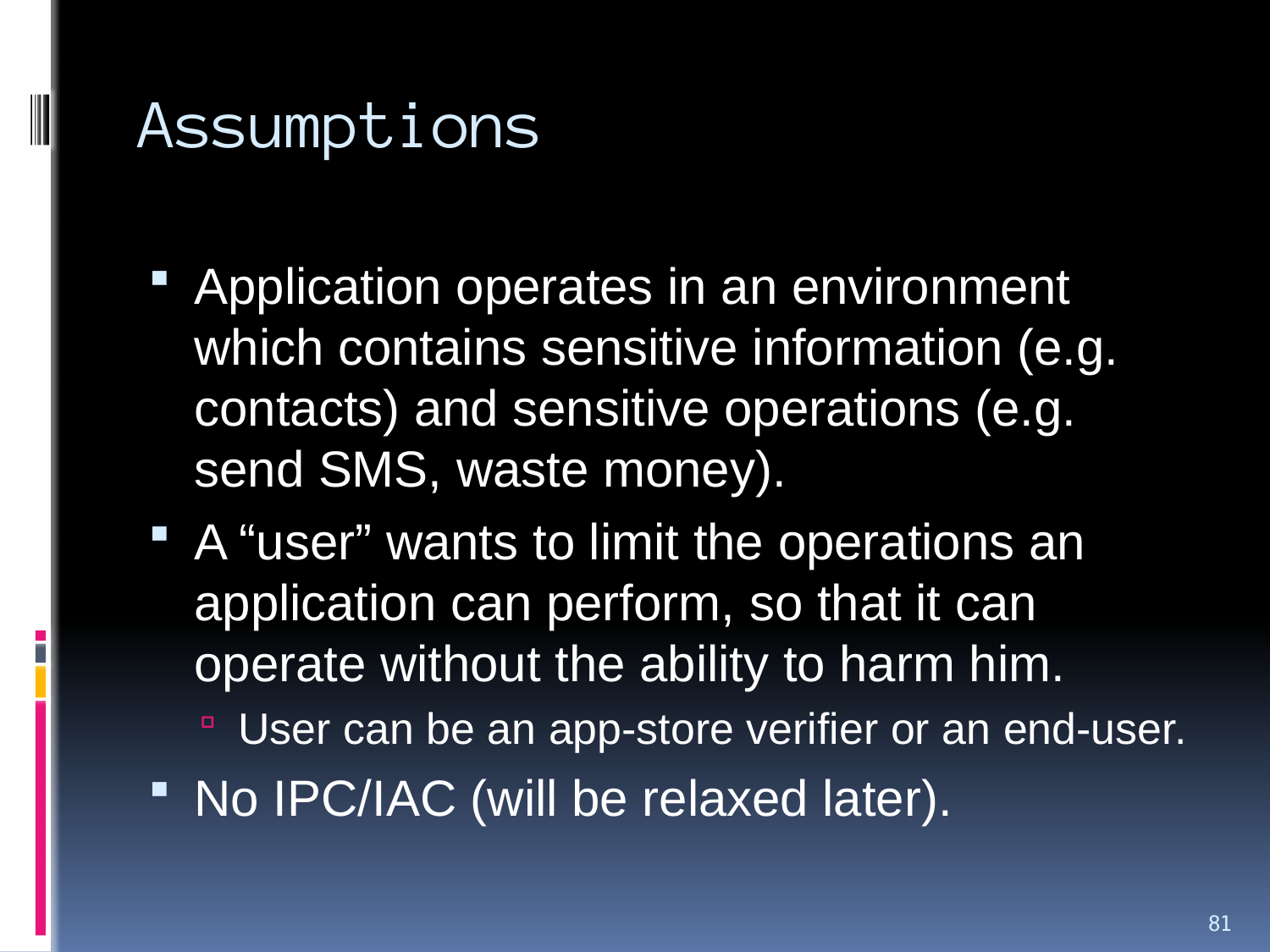

# Assumptions
Application operates in an environment which contains sensitive information (e.g. contacts) and sensitive operations (e.g. send SMS, waste money).
A “user” wants to limit the operations an application can perform, so that it can operate without the ability to harm him.
User can be an app-store verifier or an end-user.
No IPC/IAC (will be relaxed later).
81